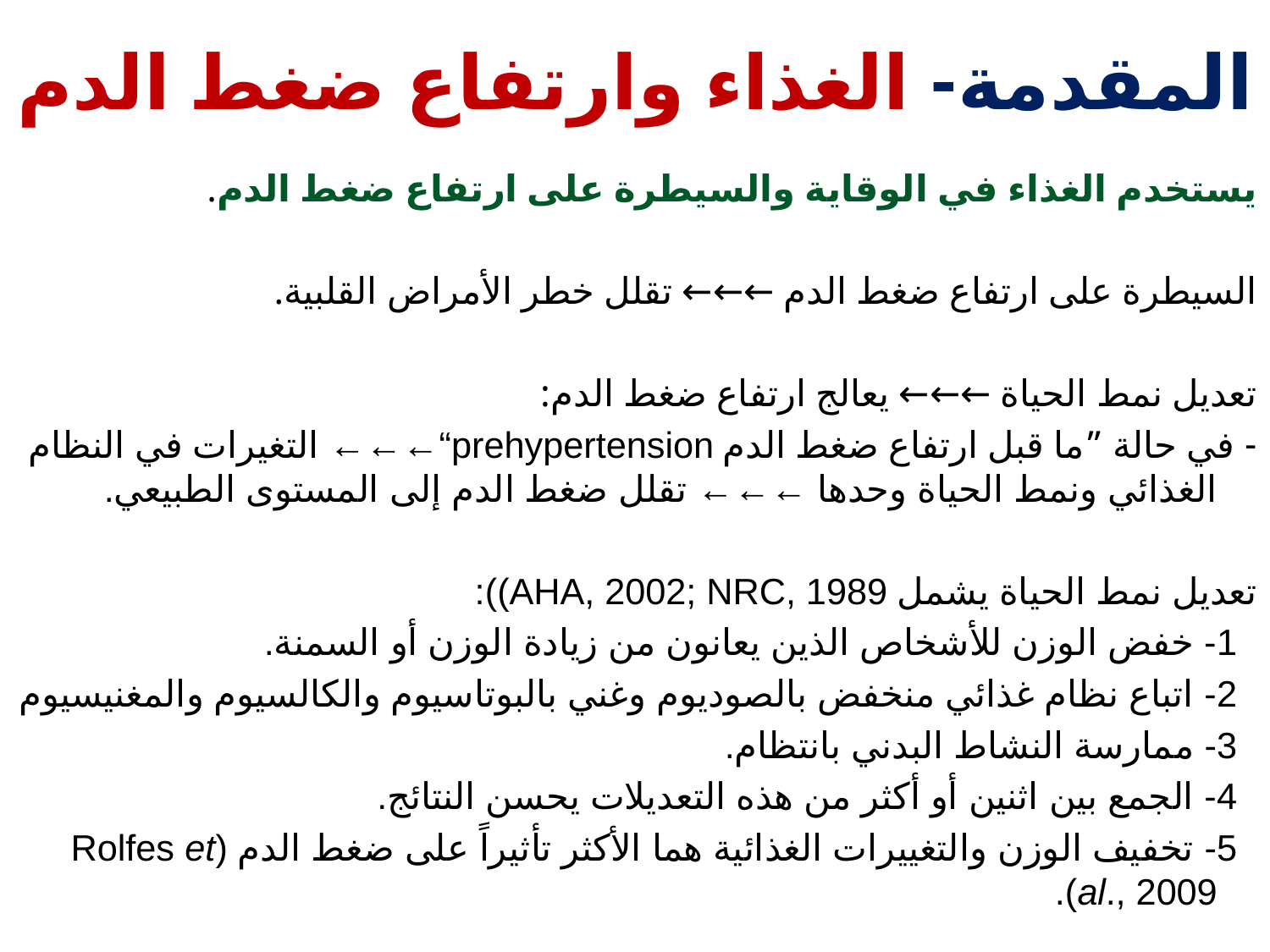

# المقدمة- الغذاء وارتفاع ضغط الدم
يستخدم الغذاء في الوقاية والسيطرة على ارتفاع ضغط الدم.

السيطرة على ارتفاع ضغط الدم ←←← تقلل خطر الأمراض القلبية.

تعديل نمط الحياة ←←← يعالج ارتفاع ضغط الدم:
- في حالة ”ما قبل ارتفاع ضغط الدم prehypertension“←←← التغيرات في النظام الغذائي ونمط الحياة وحدها ←←← تقلل ضغط الدم إلى المستوى الطبيعي.

تعديل نمط الحياة يشمل AHA, 2002; NRC, 1989)):
  1- خفض الوزن للأشخاص الذين يعانون من زيادة الوزن أو السمنة.
  2- اتباع نظام غذائي منخفض بالصوديوم وغني بالبوتاسيوم والكالسيوم والمغنيسيوم
  3- ممارسة النشاط البدني بانتظام.
  4- الجمع بين اثنين أو أكثر من هذه التعديلات يحسن النتائج.
  5- تخفيف الوزن والتغييرات الغذائية هما الأكثر تأثيراً على ضغط الدم (Rolfes et al., 2009).